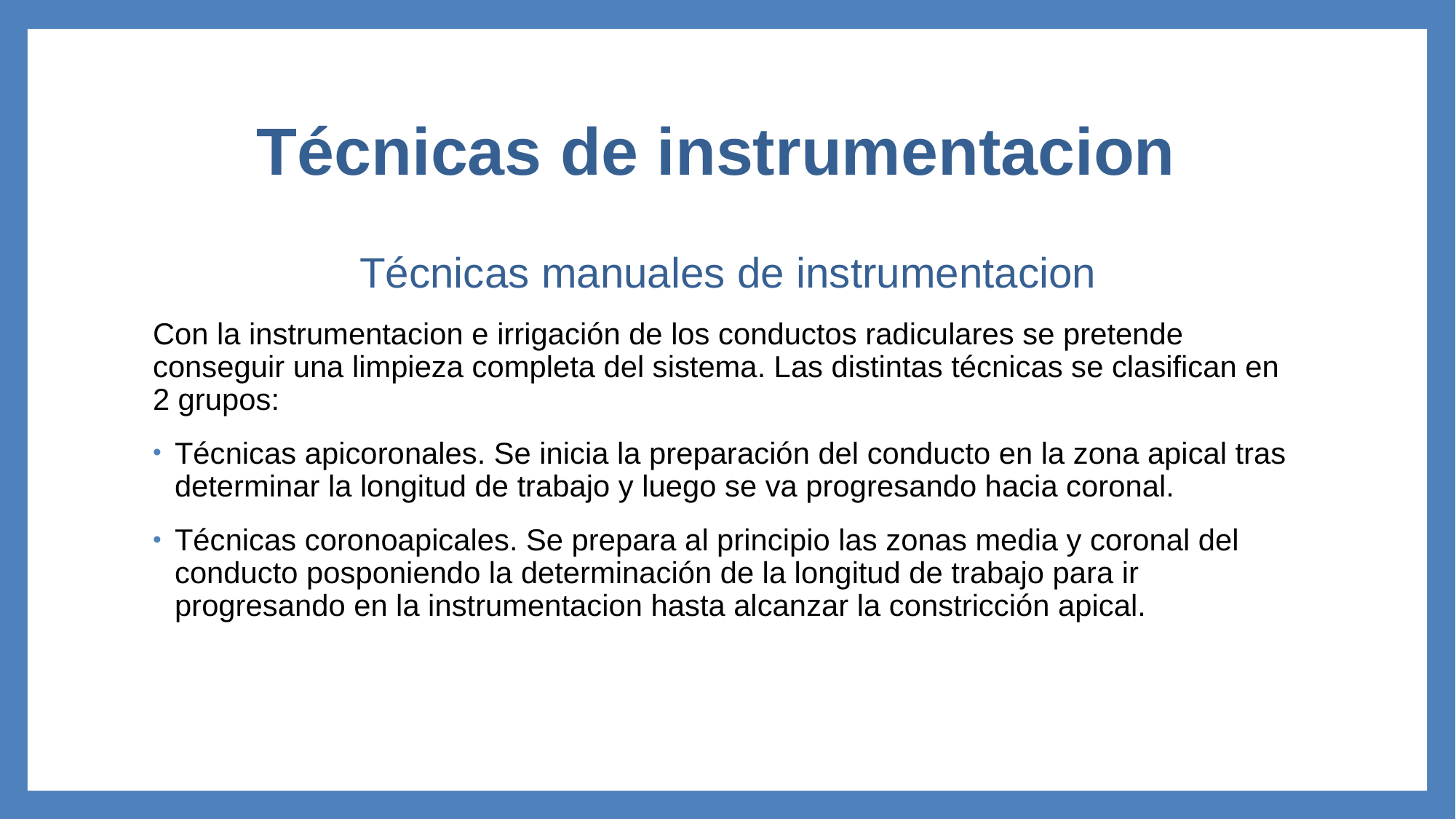

# Técnicas de instrumentacion
Técnicas manuales de instrumentacion
Con la instrumentacion e irrigación de los conductos radiculares se pretende conseguir una limpieza completa del sistema. Las distintas técnicas se clasifican en 2 grupos:
Técnicas apicoronales. Se inicia la preparación del conducto en la zona apical tras determinar la longitud de trabajo y luego se va progresando hacia coronal.
Técnicas coronoapicales. Se prepara al principio las zonas media y coronal del conducto posponiendo la determinación de la longitud de trabajo para ir progresando en la instrumentacion hasta alcanzar la constricción apical.